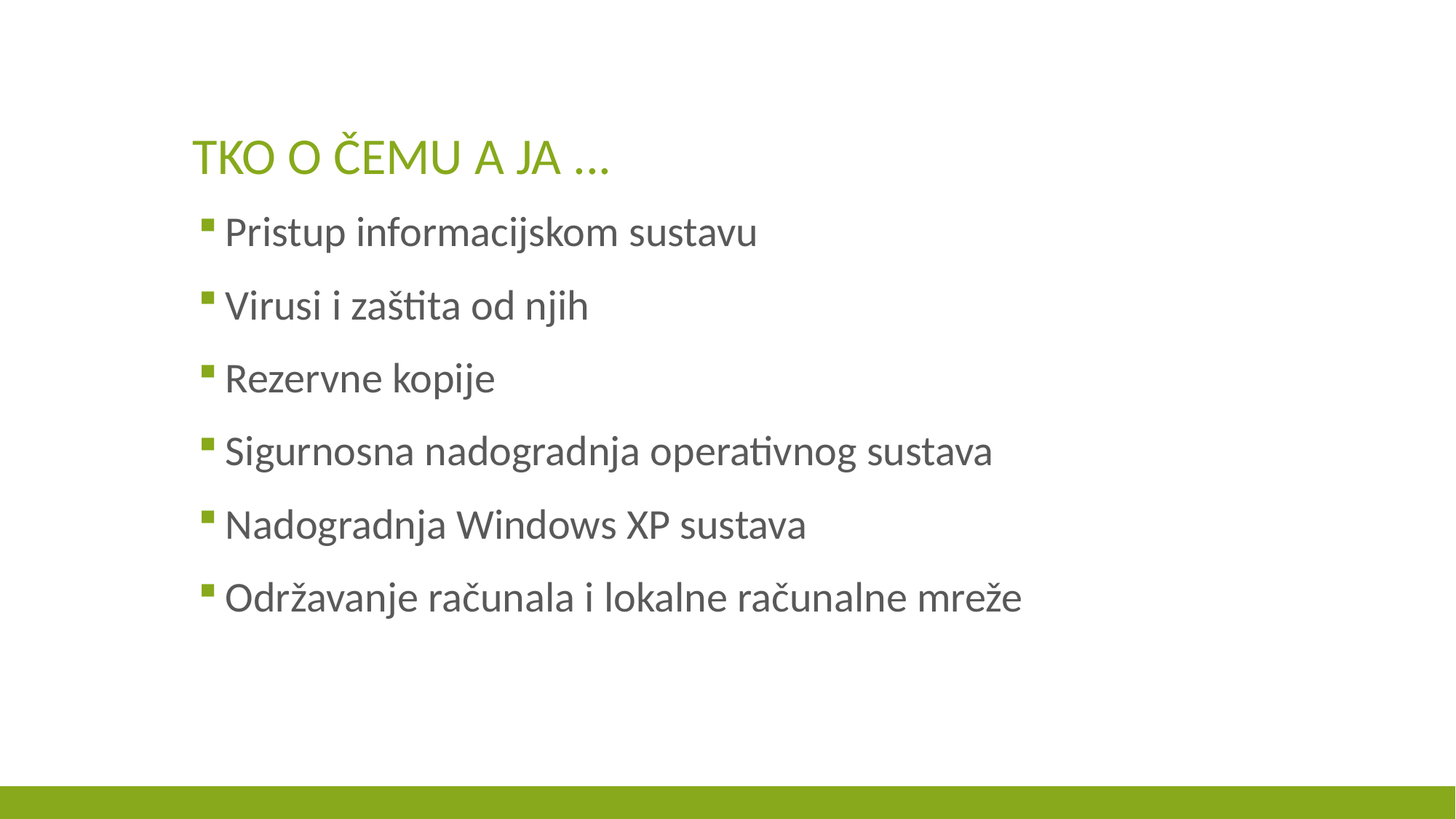

# Tko o čemu a ja ...
Pristup informacijskom sustavu
Virusi i zaštita od njih
Rezervne kopije
Sigurnosna nadogradnja operativnog sustava
Nadogradnja Windows XP sustava
Održavanje računala i lokalne računalne mreže